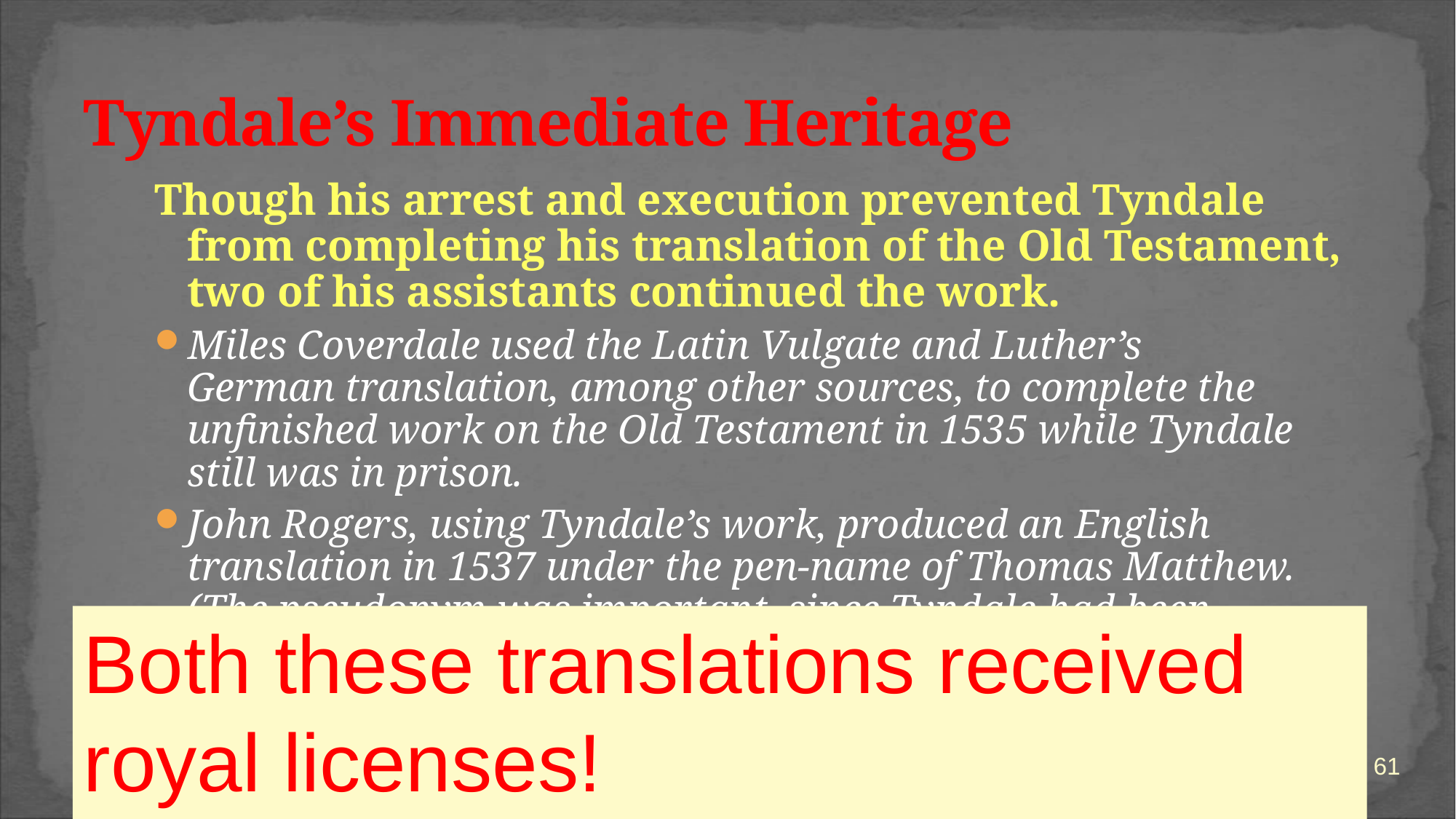

# Tyndale’s Immediate Heritage
Though his arrest and execution prevented Tyndale from completing his translation of the Old Testament, two of his assistants continued the work.
Miles Coverdale used the Latin Vulgate and Luther’s
German translation, among other sources, to complete the unfinished work on the Old Testament in 1535 while Tyndale still was in prison.
John Rogers, using Tyndale’s work, produced an English translation in 1537 under the pen-name of Thomas Matthew. (The pseudonym was important, since Tyndale had been declared a heretic.)
Both these translations received royal licenses!

61